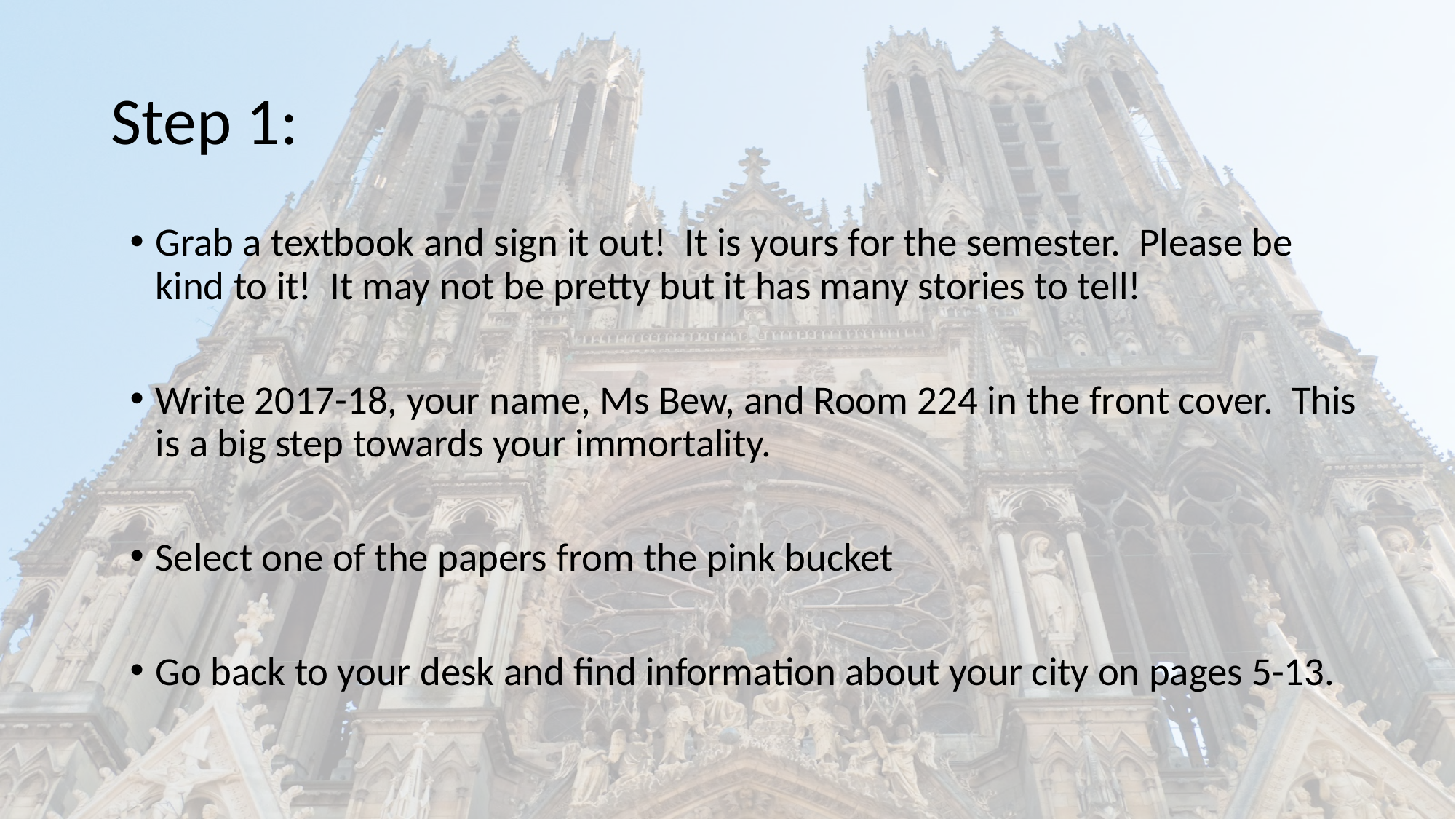

# Step 1:
Grab a textbook and sign it out!  It is yours for the semester.  Please be kind to it!  It may not be pretty but it has many stories to tell!

Write 2017-18, your name, Ms Bew, and Room 224 in the front cover.  This is a big step towards your immortality.

Select one of the papers from the pink bucket

Go back to your desk and find information about your city on pages 5-13.